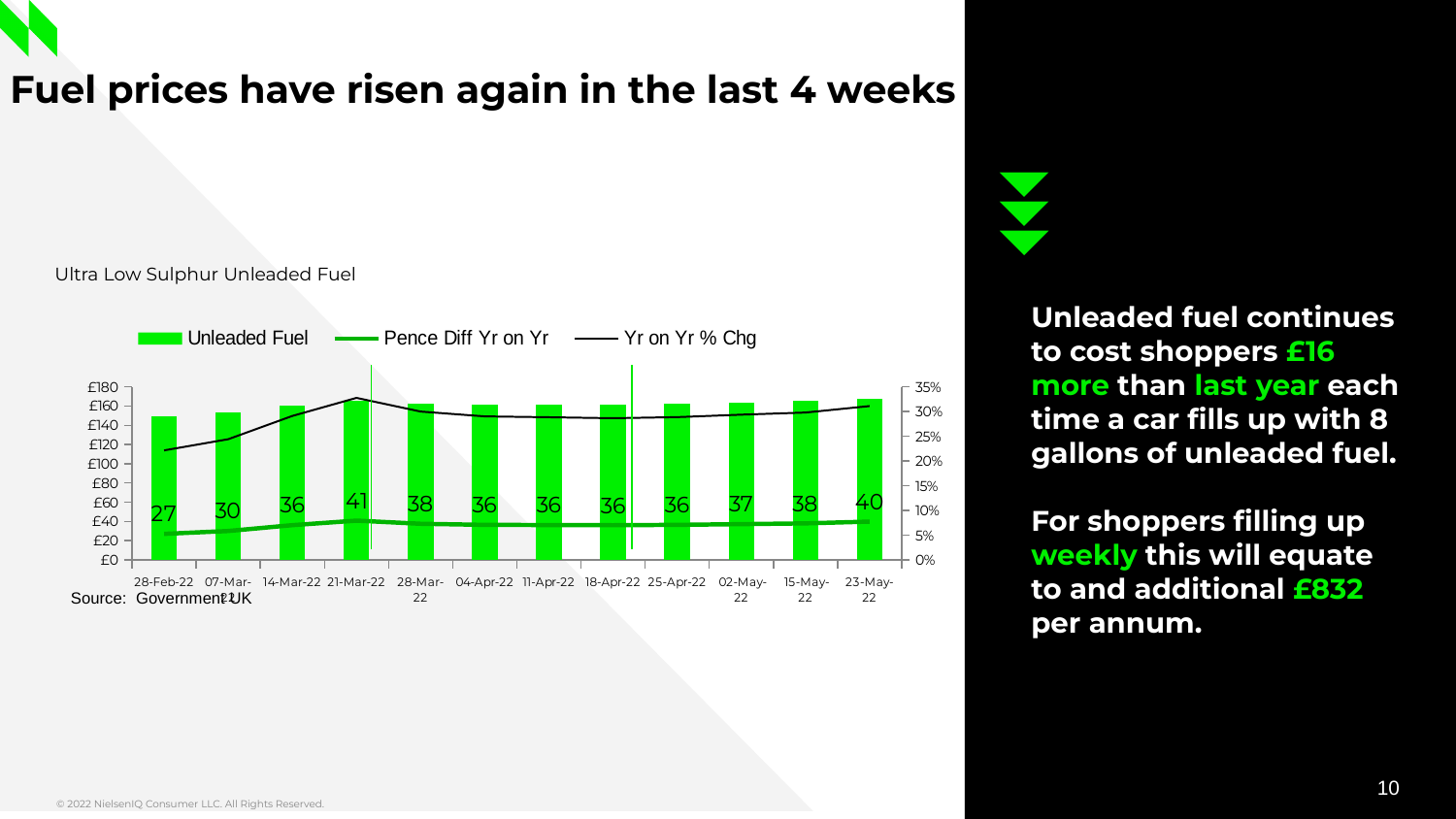

# Fuel prices have risen again in the last 4 weeks

Ultra Low Sulphur Unleaded Fuel
Unleaded fuel continues to cost shoppers £16 more than last year each time a car fills up with 8 gallons of unleaded fuel.

For shoppers filling up weekly this will equate to and additional £832 per annum.

### Chart

| Category | Unleaded Fuel | Pence Diff Yr on Yr | Yr on Yr % Chg |
|---|---|---|---|
| 28-Feb-22 | 149.22 | 27.049999999999997 | 0.22141278546287957 |
| 07-Mar-22 | 152.95 | 30.00999999999999 | 0.2441028143809989 |
| 14-Mar-22 | 159.96 | 36.06 | 0.291041162227603 |
| 21-Mar-22 | 165.37 | 40.80000000000001 | 0.3275266918198605 |
| 28-Mar-22 | 162.65 | 37.52000000000001 | 0.2998481579157677 |
| 04-Apr-22 | 161.78 | 36.379999999999995 | 0.29011164274322154 |
| 11-Apr-22 | 161.67 | 36.18999999999998 | 0.28841249601530117 |
| 18-Apr-22 | 161.84 | 36.040000000000006 | 0.28648648648648645 |
| 25-Apr-22 | 162.48 | 36.389999999999986 | 0.28860337853913864 |
|  02-May-22 | 163.68 | 37.150000000000006 | 0.2936062593851261 |
|  15-May-22 | 165.09 | 37.900000000000006 | 0.2979794008962968 |
| 23-May-22 | 167.67 | 39.77999999999999 | 0.3110485573539761 |
Source:  Government UK